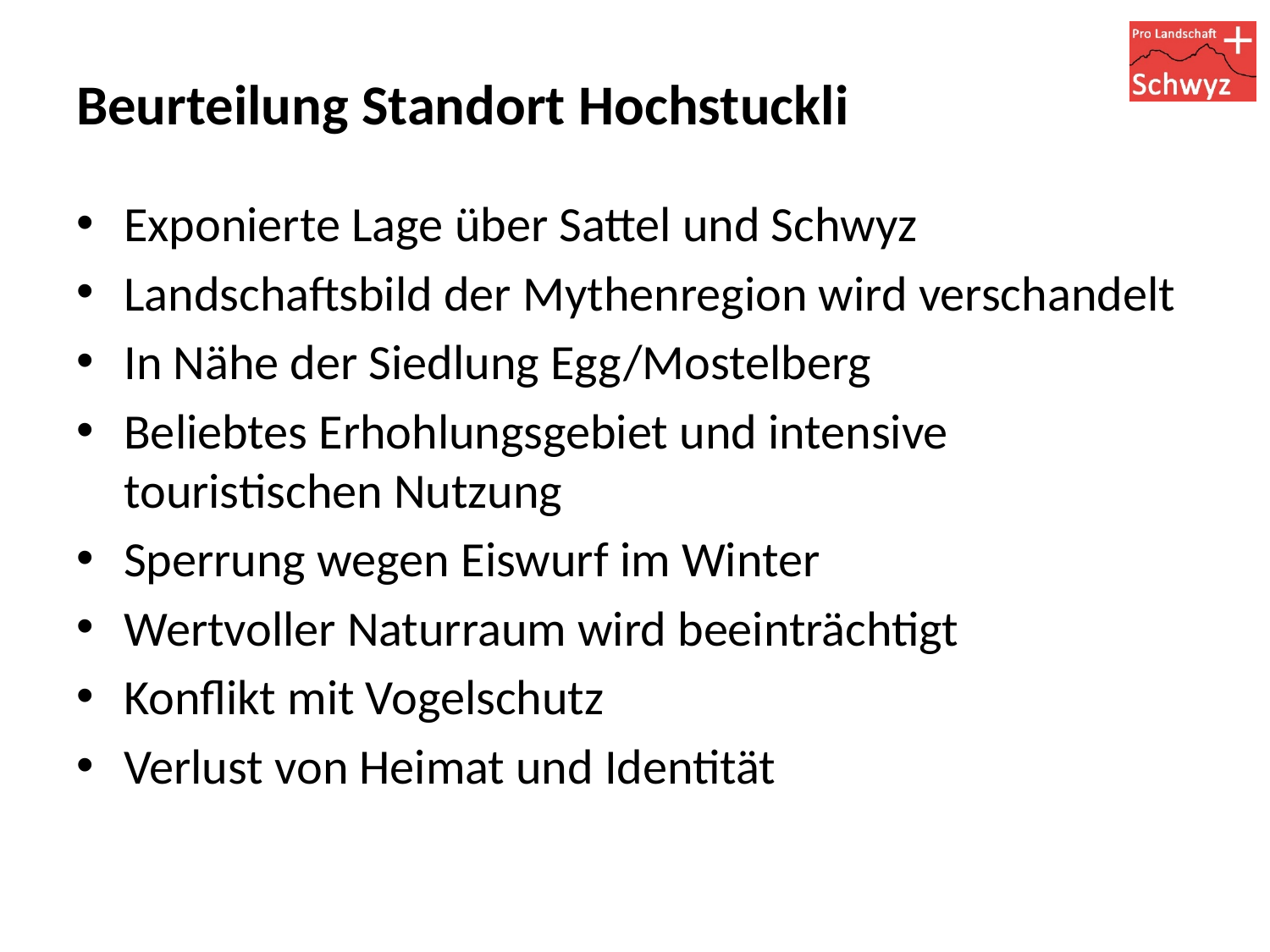

# Beurteilung Standort Hochstuckli
Exponierte Lage über Sattel und Schwyz
Landschaftsbild der Mythenregion wird verschandelt
In Nähe der Siedlung Egg/Mostelberg
Beliebtes Erhohlungsgebiet und intensive touristischen Nutzung
Sperrung wegen Eiswurf im Winter
Wertvoller Naturraum wird beeinträchtigt
Konflikt mit Vogelschutz
Verlust von Heimat und Identität